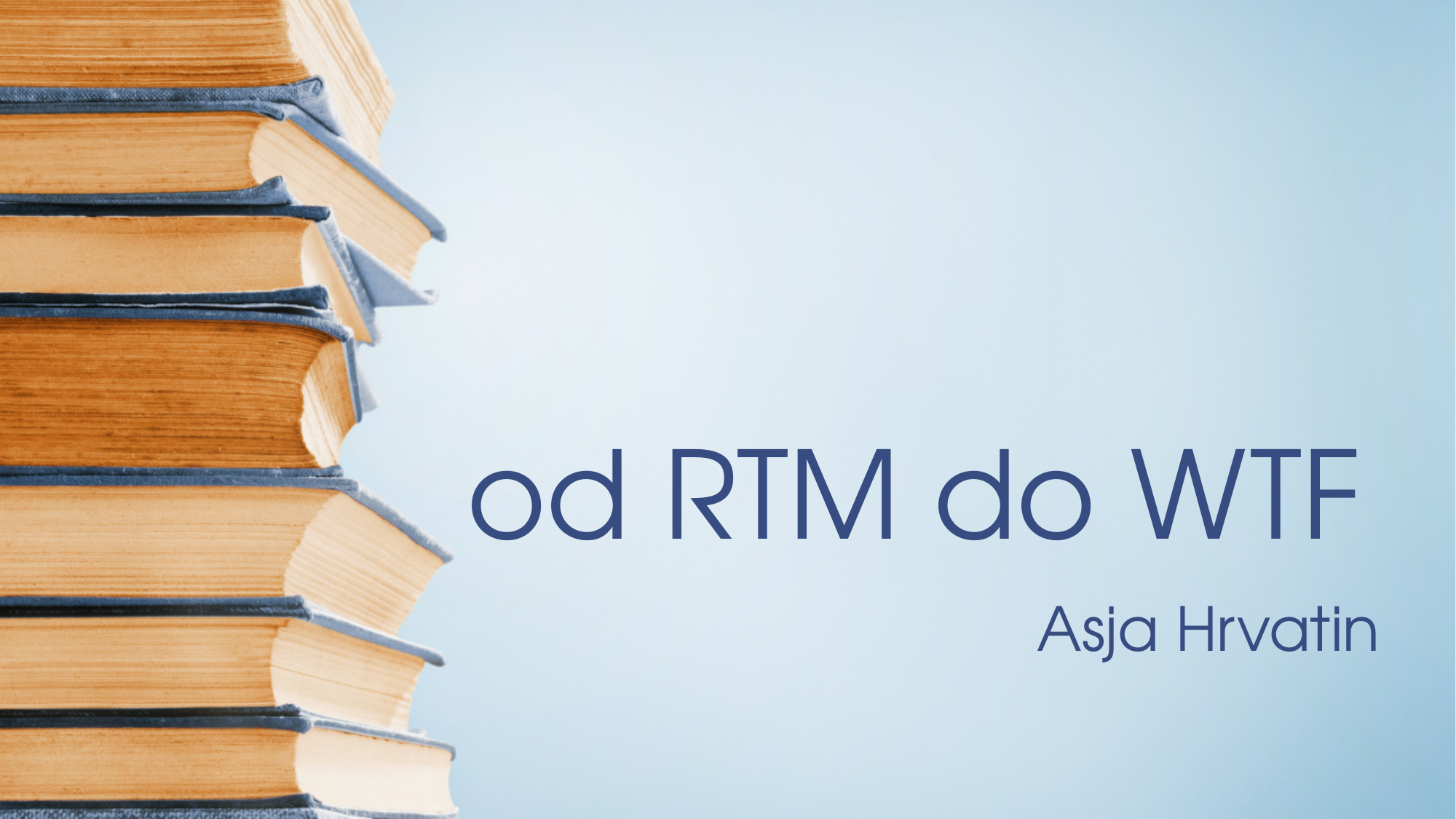

# od RTM do WTF
Asja Hrvatin